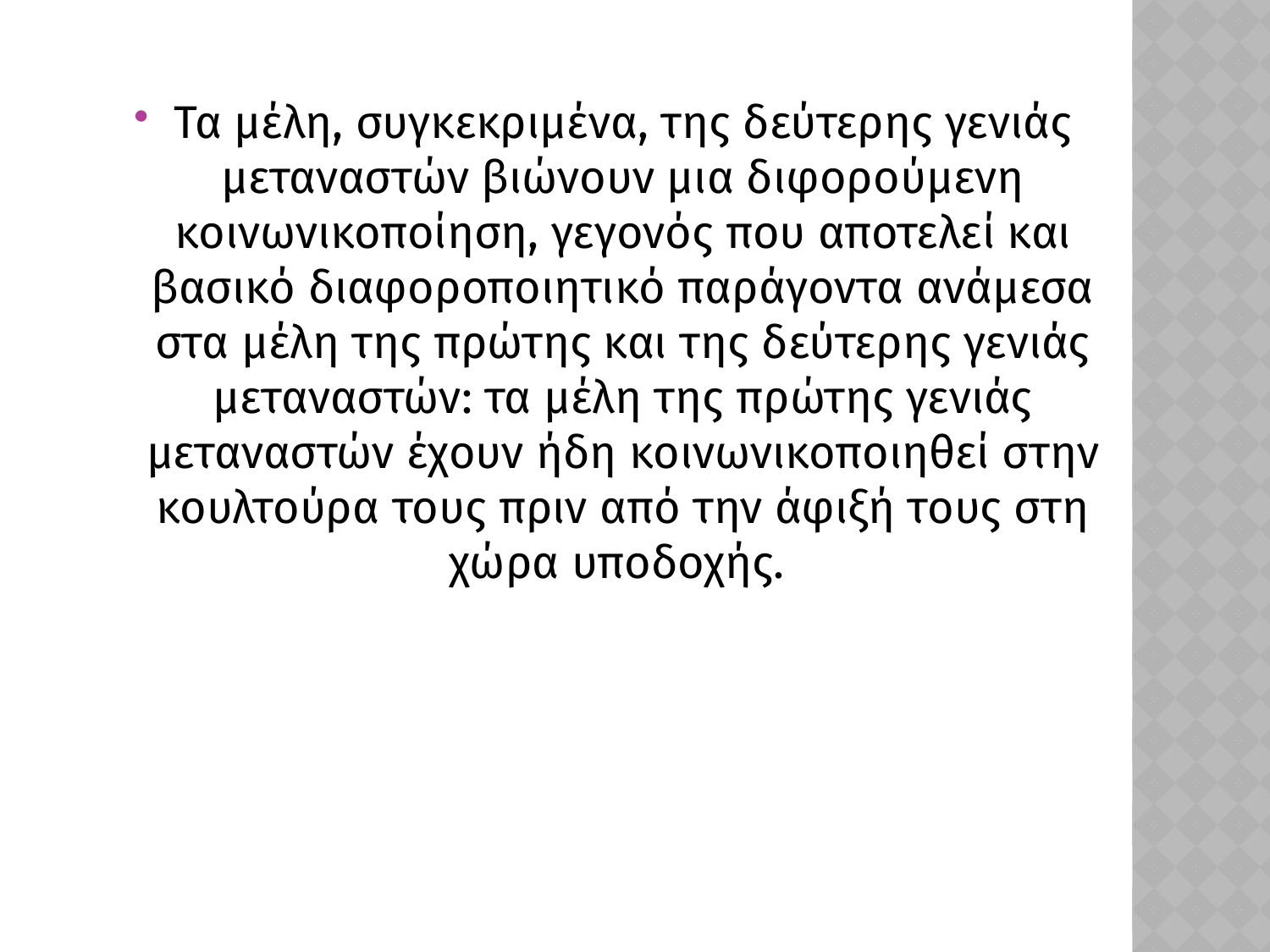

Τα μέλη, συγκεκριμένα, της δεύτερης γενιάς μεταναστών βιώνουν μια διφορούμενη κοινωνικοποίηση, γεγονός που αποτελεί και βασικό διαφοροποιητικό παράγοντα ανάμεσα στα μέλη της πρώτης και της δεύτερης γενιάς μεταναστών: τα μέλη της πρώτης γενιάς μεταναστών έχουν ήδη κοινωνικοποιηθεί στην κουλτούρα τους πριν από την άφιξή τους στη χώρα υποδοχής.